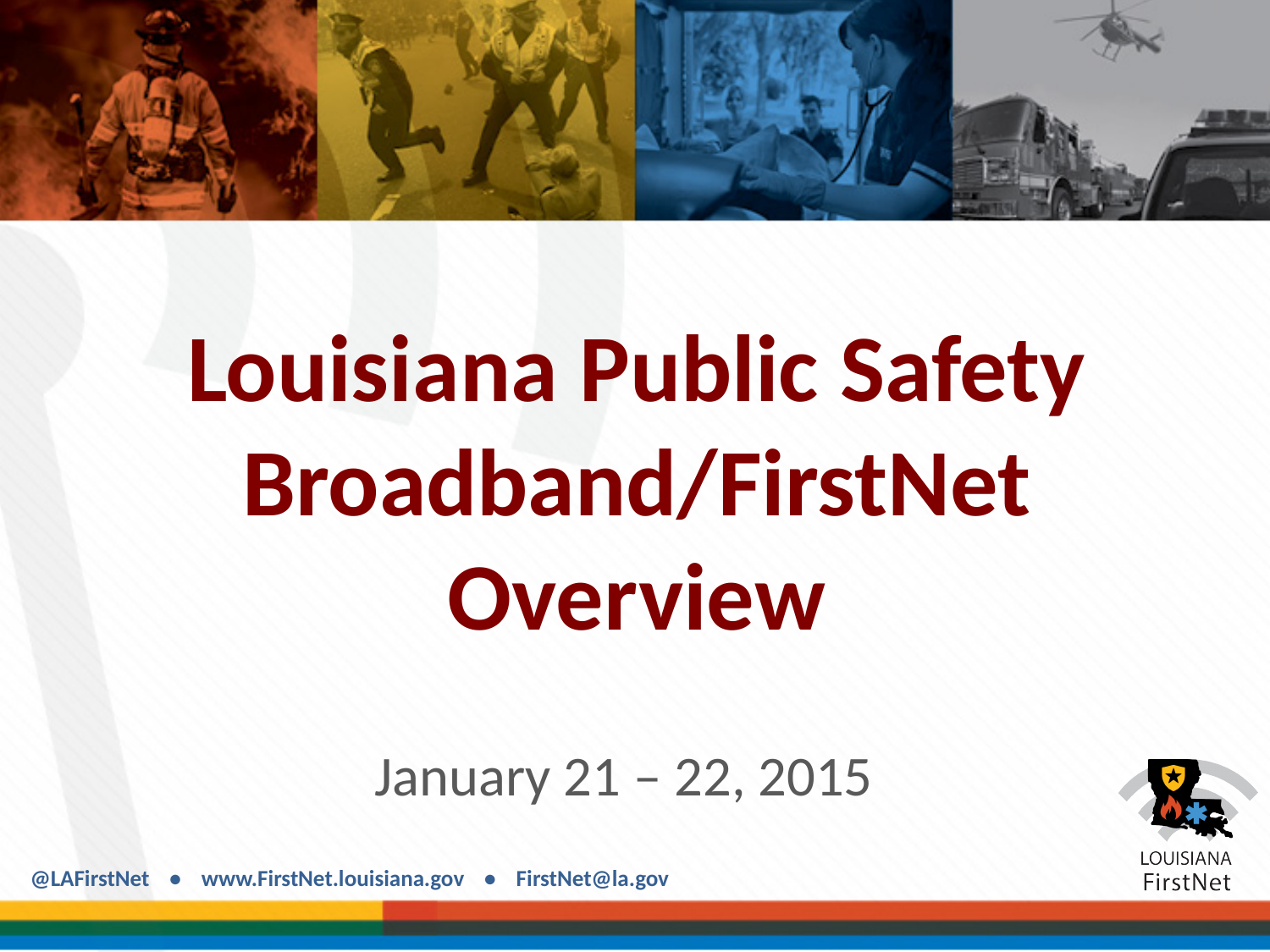

Louisiana Public Safety Broadband/FirstNet Overview
January 21 – 22, 2015